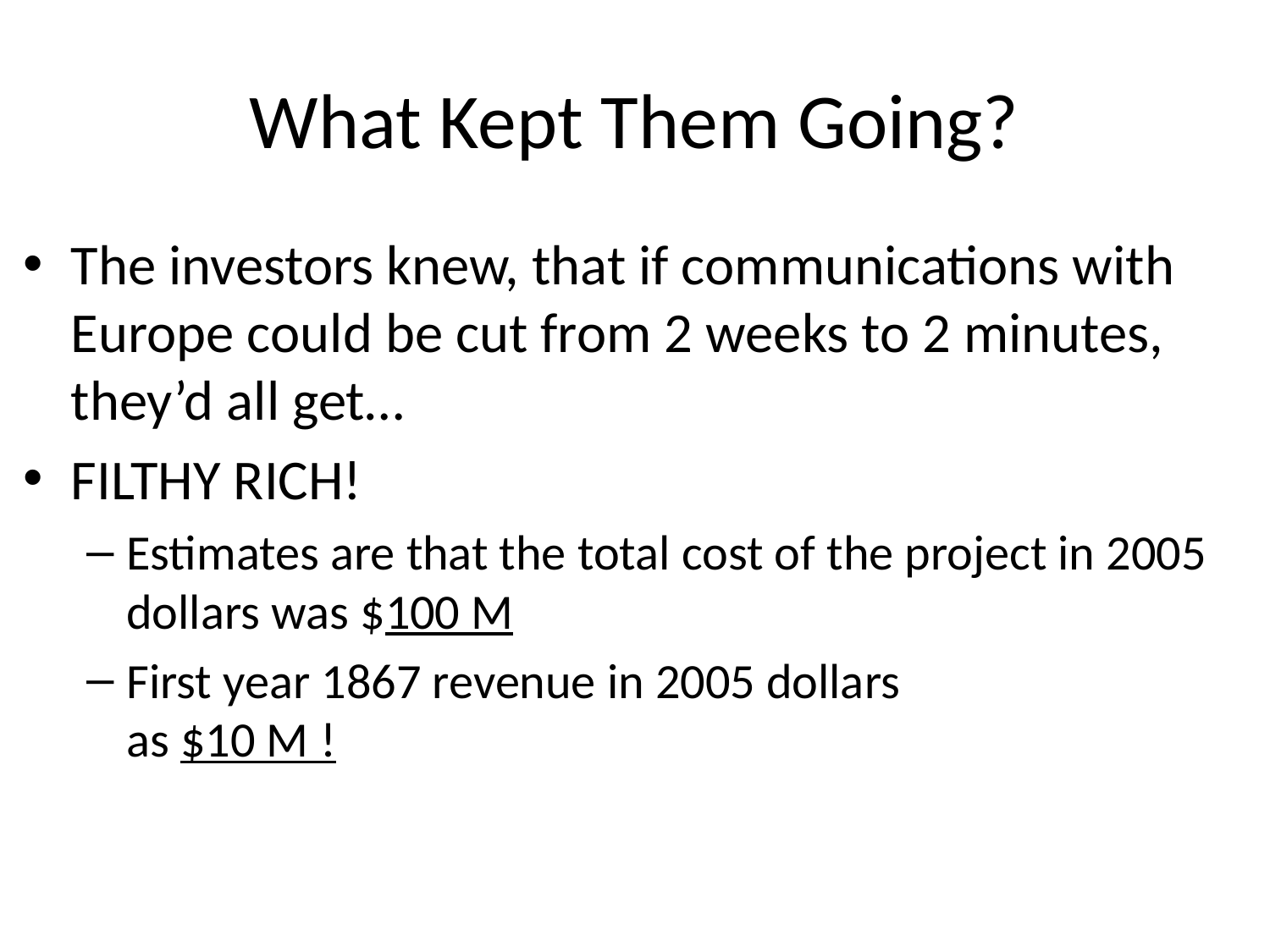

# What Kept Them Going?
The investors knew, that if communications with Europe could be cut from 2 weeks to 2 minutes, they’d all get…
FILTHY RICH!
Estimates are that the total cost of the project in 2005 dollars was $100 M
First year 1867 revenue in 2005 dollars
as $10 M !